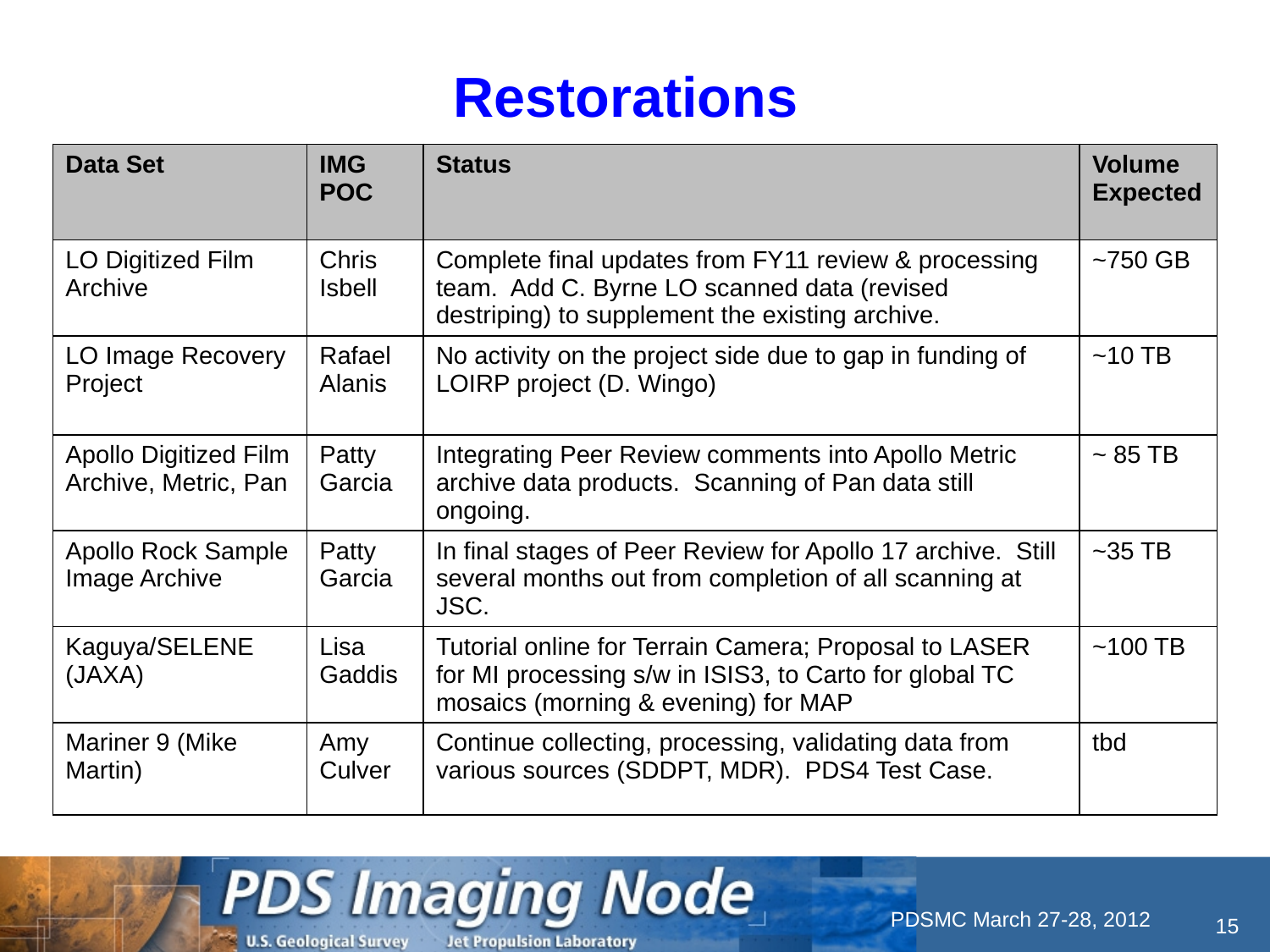

Restorations
| Data Set | IMG POC | Status | Volume Expected |
| --- | --- | --- | --- |
| LO Digitized Film Archive | Chris Isbell | Complete final updates from FY11 review & processing team. Add C. Byrne LO scanned data (revised destriping) to supplement the existing archive. | ~750 GB |
| LO Image Recovery Project | Rafael Alanis | No activity on the project side due to gap in funding of LOIRP project (D. Wingo) | ~10 TB |
| Apollo Digitized Film Archive, Metric, Pan | Patty Garcia | Integrating Peer Review comments into Apollo Metric archive data products. Scanning of Pan data still ongoing. | ~ 85 TB |
| Apollo Rock Sample Image Archive | Patty Garcia | In final stages of Peer Review for Apollo 17 archive. Still several months out from completion of all scanning at JSC. | ~35 TB |
| Kaguya/SELENE (JAXA) | Lisa Gaddis | Tutorial online for Terrain Camera; Proposal to LASER for MI processing s/w in ISIS3, to Carto for global TC mosaics (morning & evening) for MAP | ~100 TB |
| Mariner 9 (Mike Martin) | Amy Culver | Continue collecting, processing, validating data from various sources (SDDPT, MDR). PDS4 Test Case. | tbd |

               15
PDSMC March 27-28, 2012